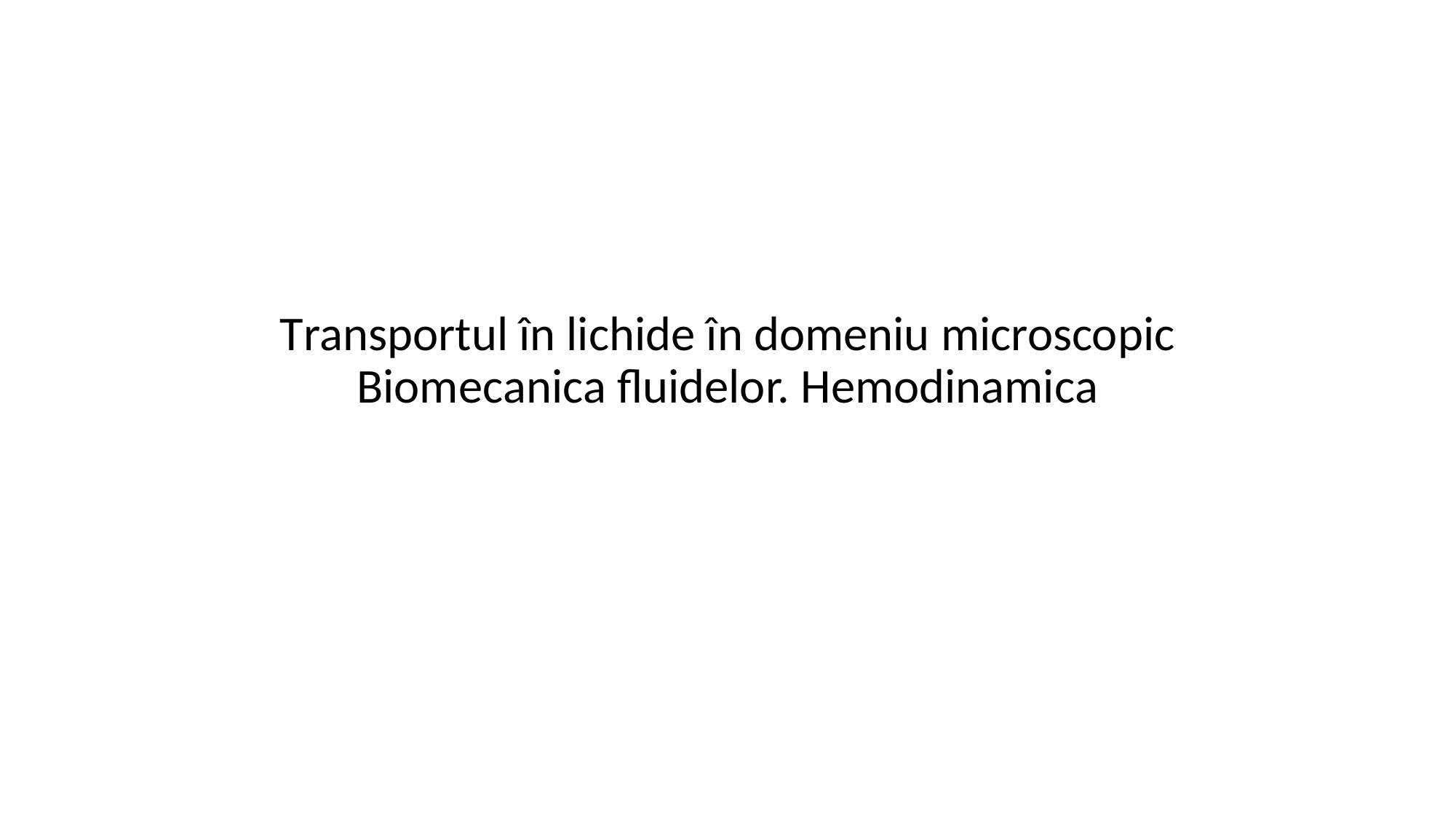

# Transportul în lichide în domeniu microscopic Biomecanica fluidelor. Hemodinamica